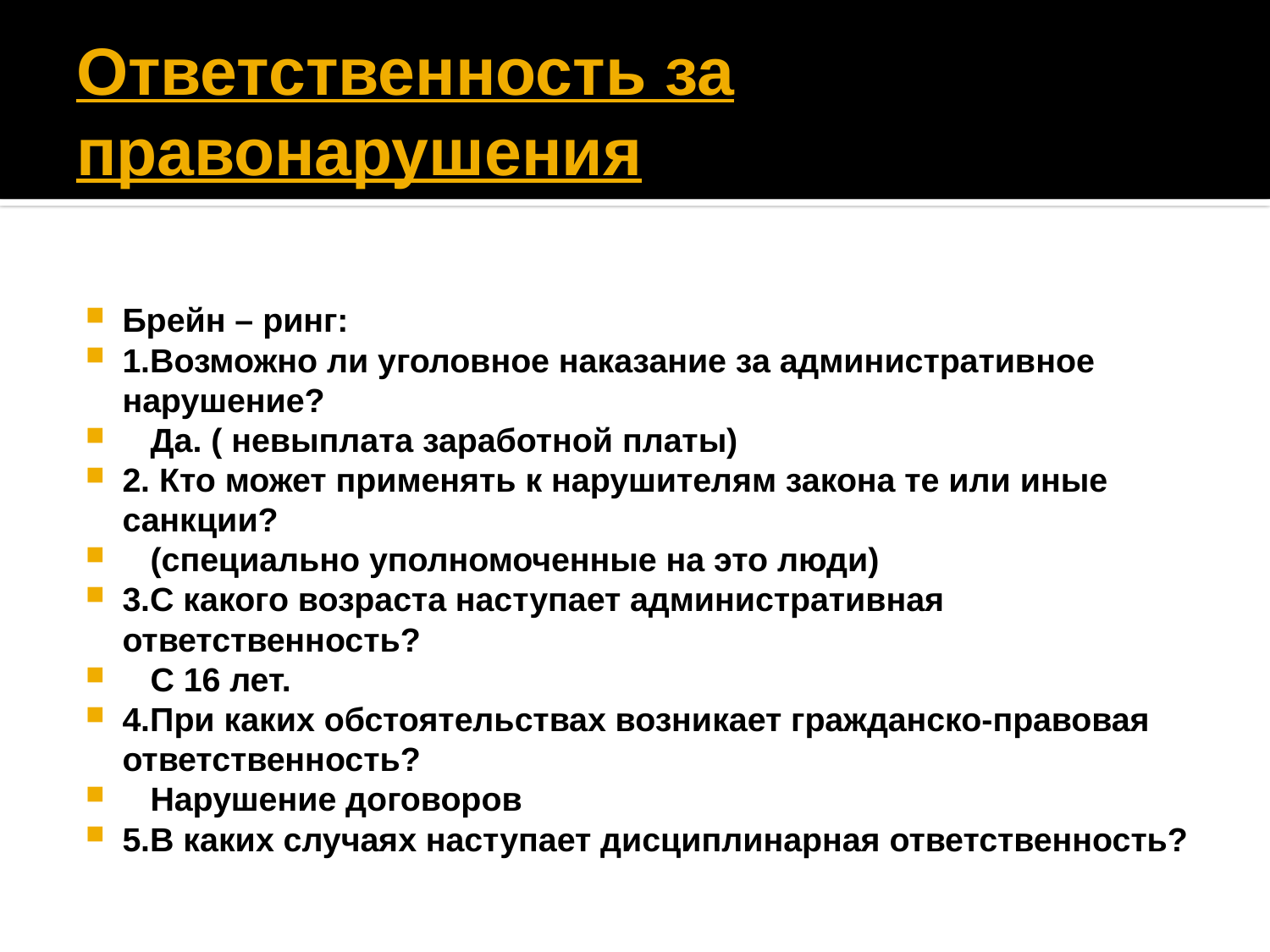

# Ответственность за правонарушения

Брейн – ринг:
1.Возможно ли уголовное наказание за административное нарушение?
   Да. ( невыплата заработной платы)
2. Кто может применять к нарушителям закона те или иные санкции?
   (специально уполномоченные на это люди)
3.С какого возраста наступает административная ответственность?
   С 16 лет.
4.При каких обстоятельствах возникает гражданско-правовая ответственность?
   Нарушение договоров
5.В каких случаях наступает дисциплинарная ответственность?